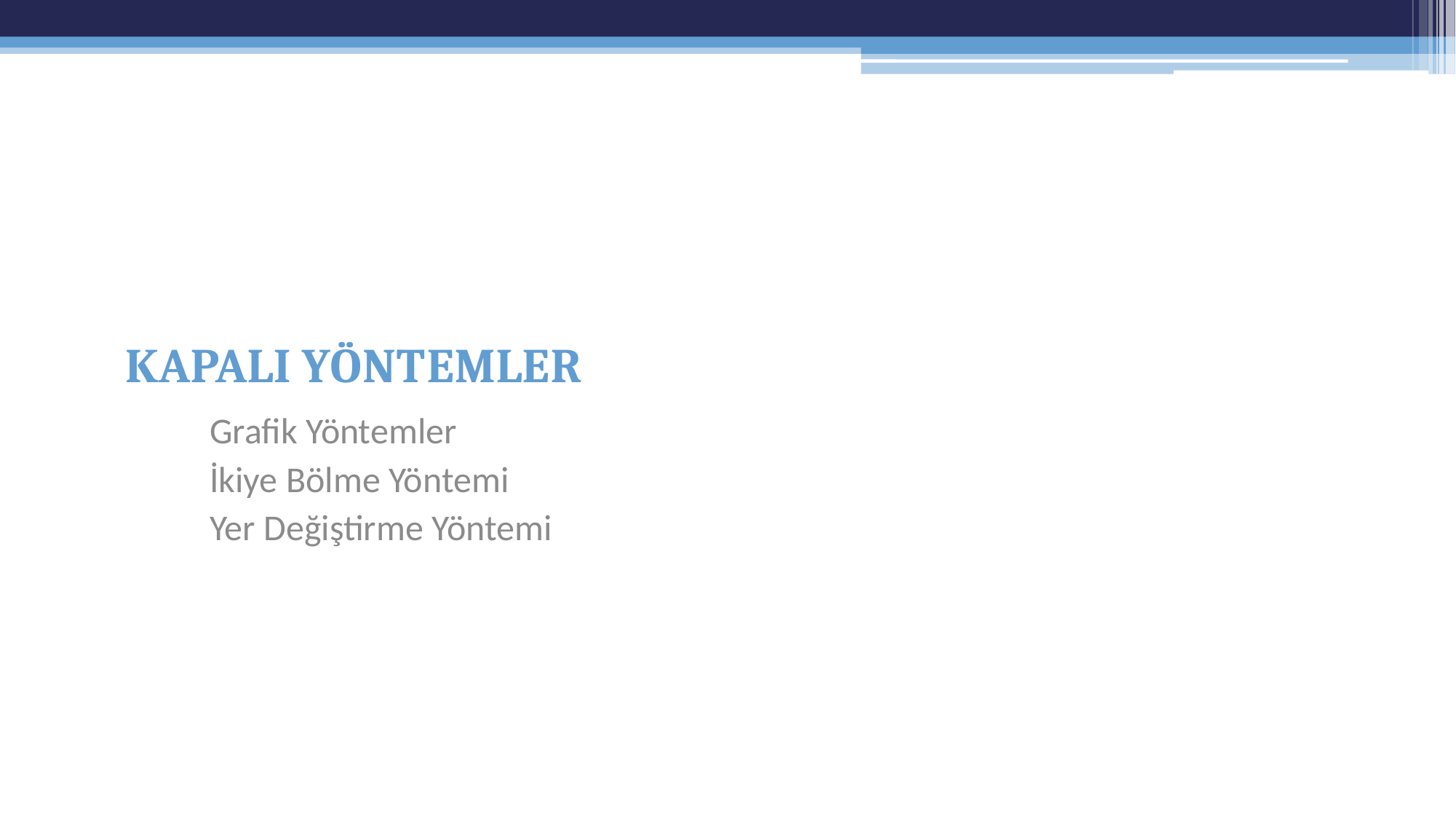

# KAPALI YÖNTEMLER
Grafik Yöntemler
İkiye Bölme Yöntemi
Yer Değiştirme Yöntemi